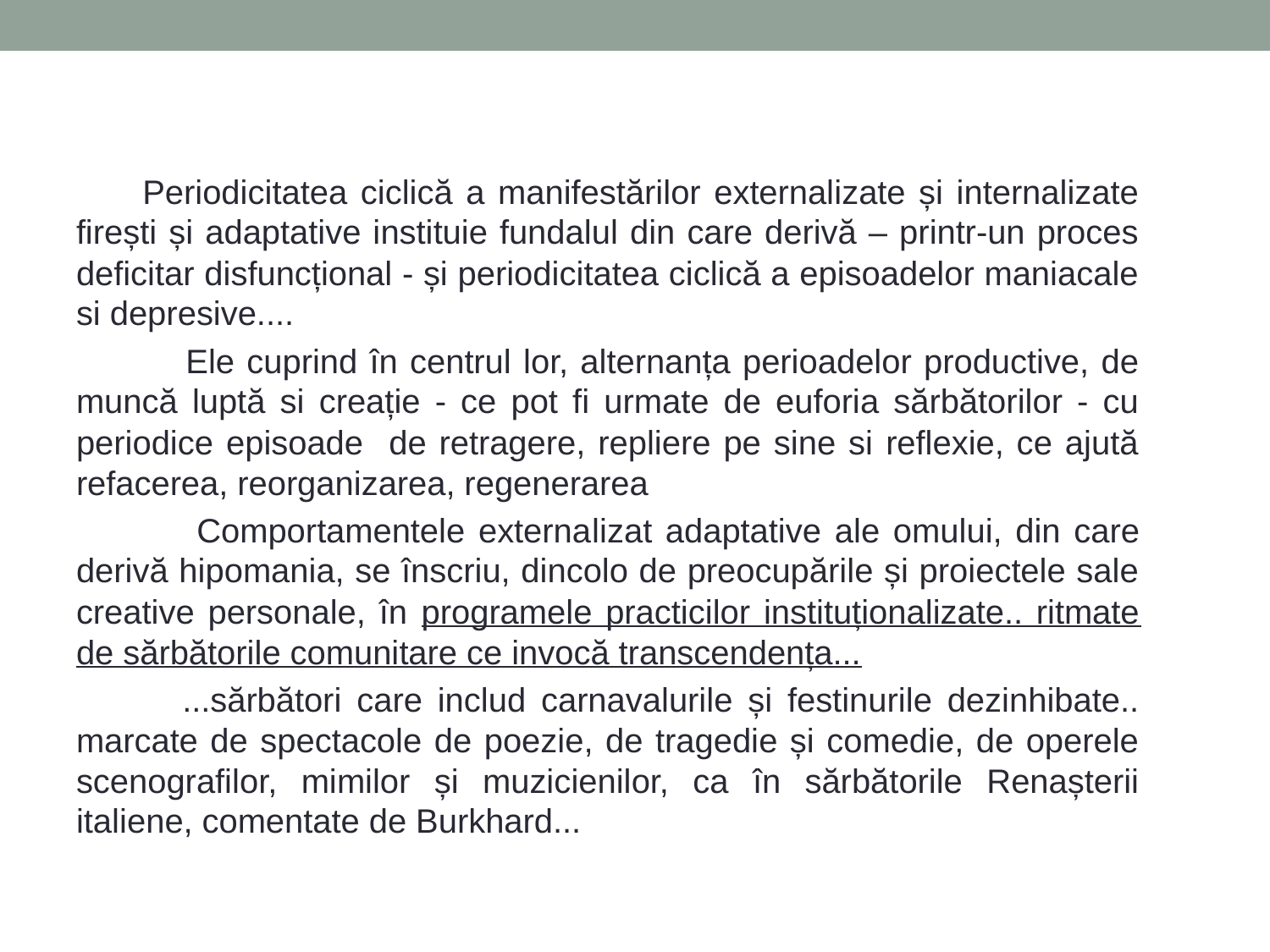

Periodicitatea ciclică a manifestărilor externalizate și internalizate firești și adaptative instituie fundalul din care derivă – printr-un proces deficitar disfuncțional - și periodicitatea ciclică a episoadelor maniacale si depresive....
         Ele cuprind în centrul lor, alternanța perioadelor productive, de muncă luptă si creație - ce pot fi urmate de euforia sărbătorilor - cu periodice episoade  de retragere, repliere pe sine si reflexie, ce ajută refacerea, reorganizarea, regenerarea
         Comportamentele externalizat adaptative ale omului, din care derivă hipomania, se înscriu, dincolo de preocupările și proiectele sale creative personale, în programele practicilor instituționalizate.. ritmate de sărbătorile comunitare ce invocă transcendența...
       ...sărbători care includ carnavalurile și festinurile dezinhibate.. marcate de spectacole de poezie, de tragedie și comedie, de operele scenografilor, mimilor și muzicienilor, ca în sărbătorile Renașterii italiene, comentate de Burkhard...